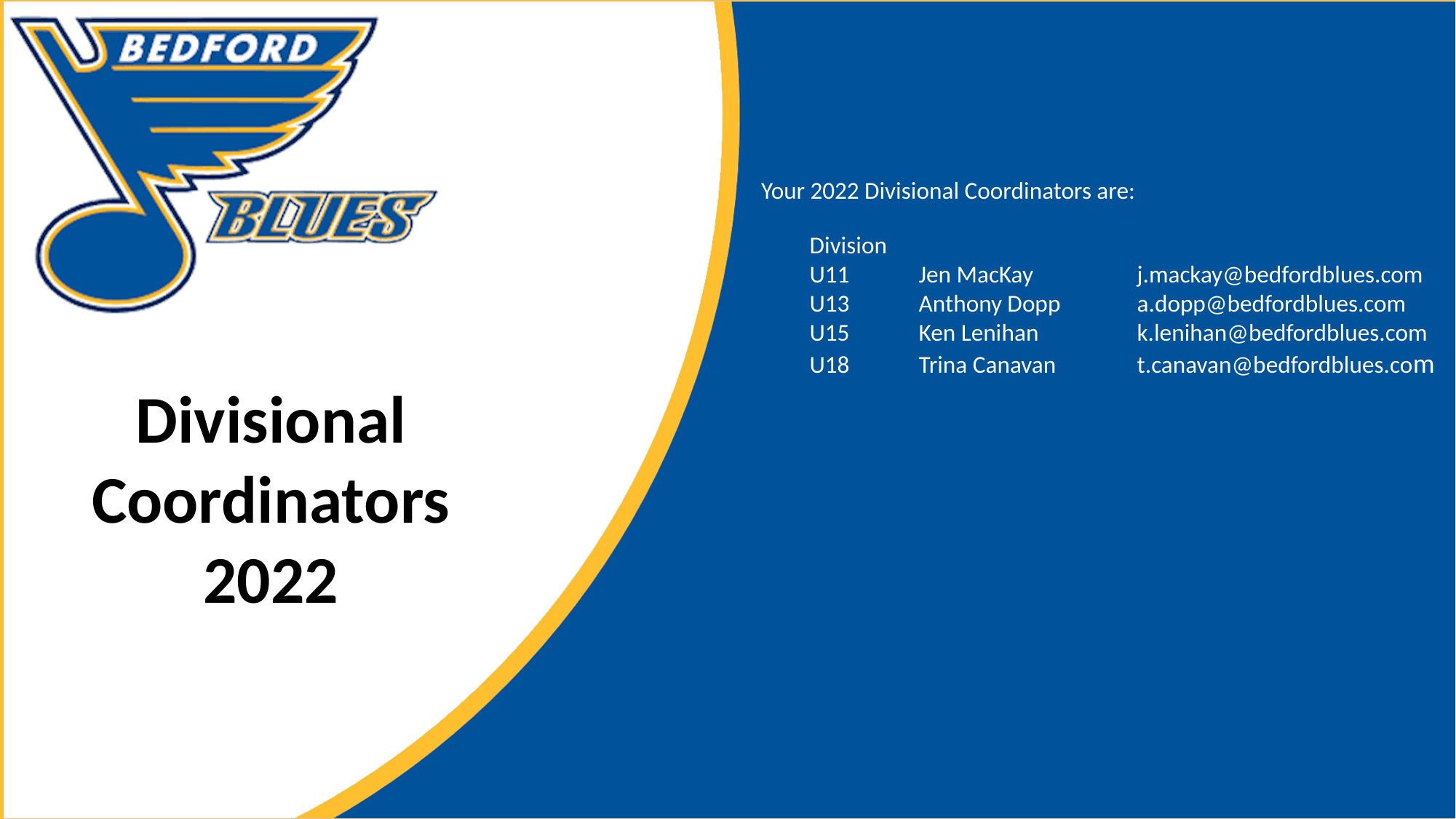

Your 2022 Divisional Coordinators are:
Division
U11	Jen MacKay	j.mackay@bedfordblues.com
U13	Anthony Dopp	a.dopp@bedfordblues.com
U15	Ken Lenihan	k.lenihan@bedfordblues.com
U18	Trina Canavan	t.canavan@bedfordblues.com
Divisional Coordinators 2022